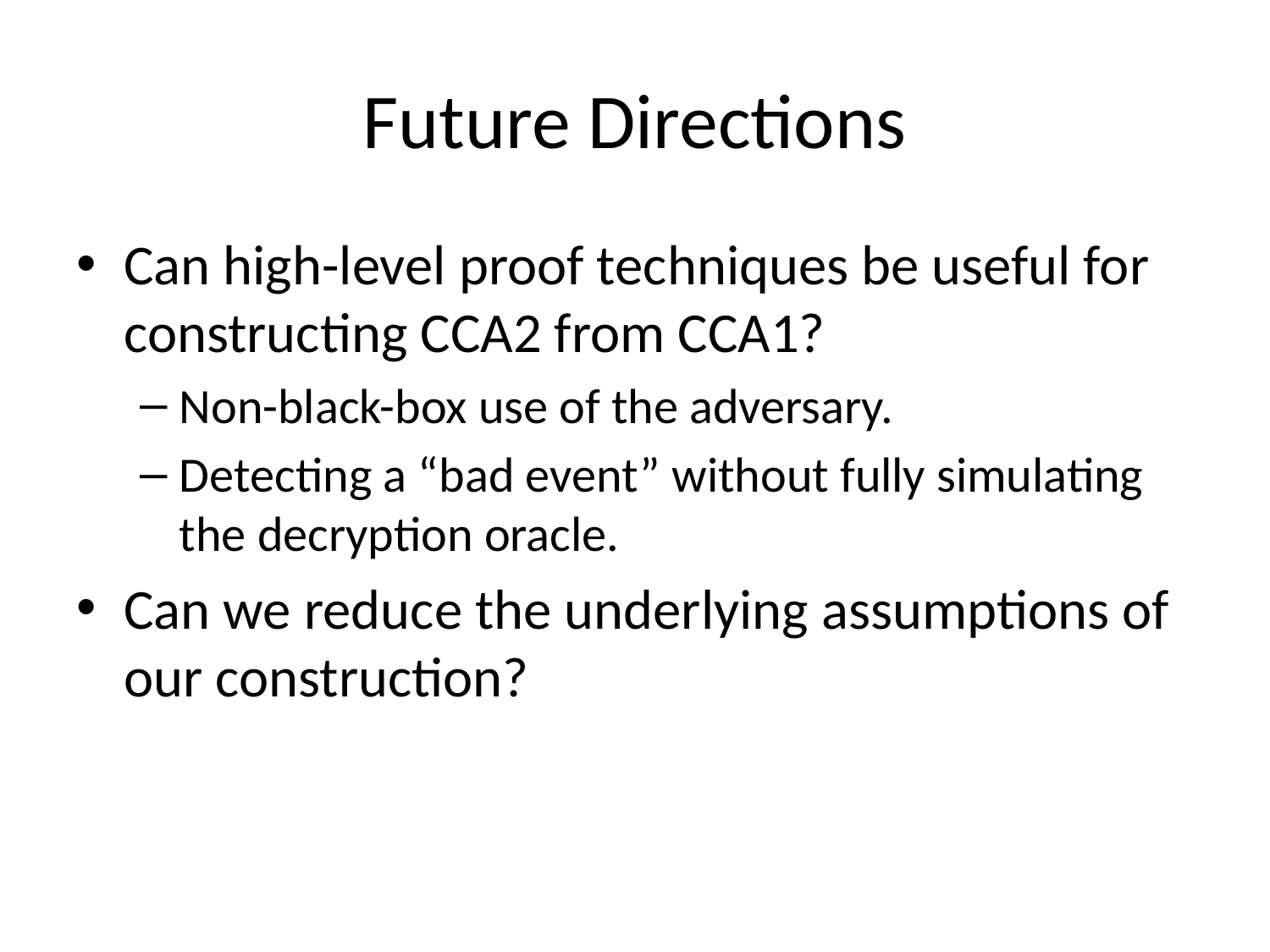

# Future Directions
Can high-level proof techniques be useful for constructing CCA2 from CCA1?
Non-black-box use of the adversary.
Detecting a “bad event” without fully simulating the decryption oracle.
Can we reduce the underlying assumptions of our construction?